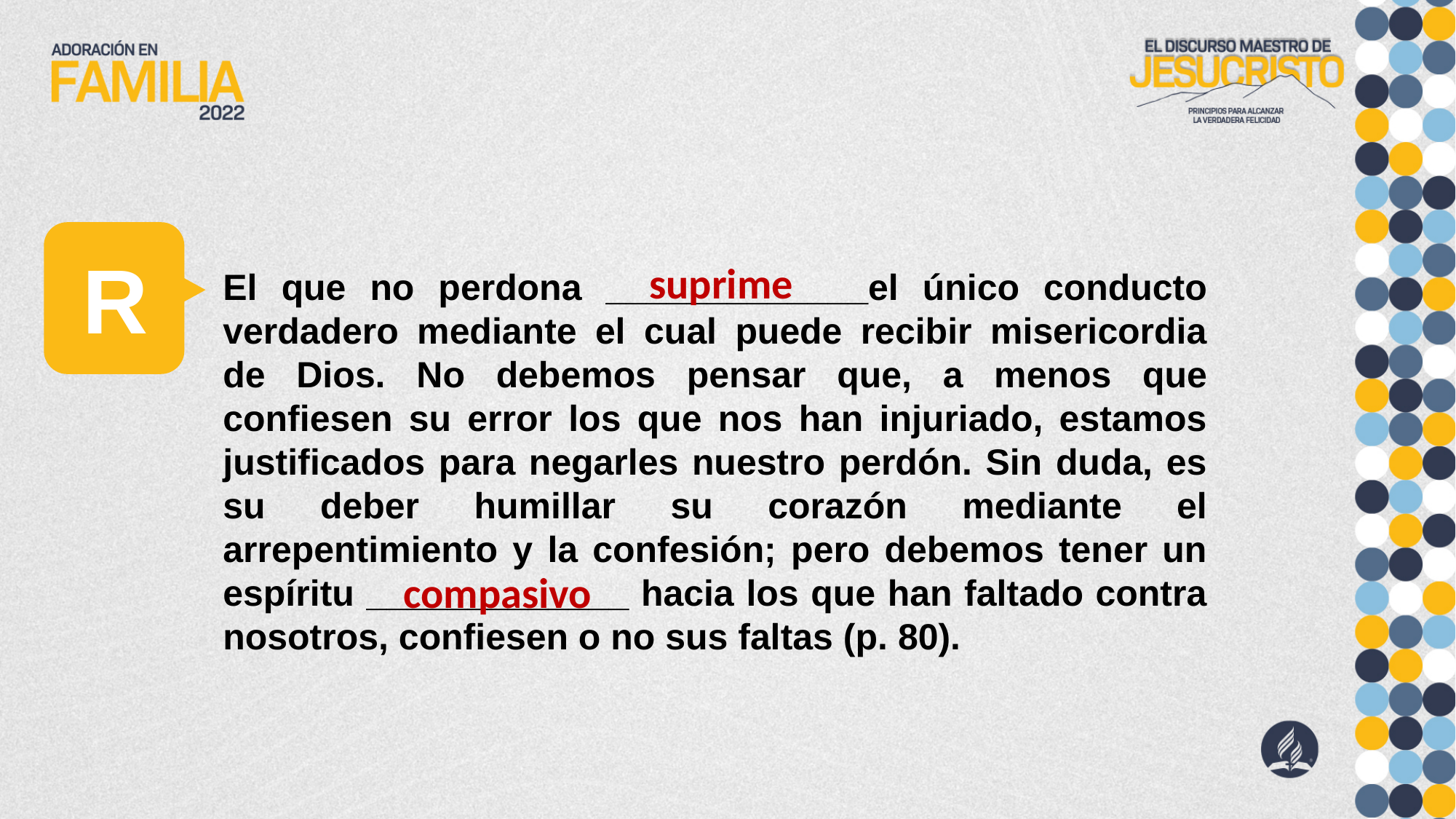

R
suprime
El que no perdona _____________el único conducto verdadero mediante el cual puede recibir misericordia de Dios. No debemos pensar que, a menos que confiesen su error los que nos han injuriado, estamos justificados para negarles nuestro perdón. Sin duda, es su deber humillar su corazón mediante el arrepentimiento y la confesión; pero debemos tener un espíritu _____________ hacia los que han faltado contra nosotros, confiesen o no sus faltas (p. 80).
compasivo